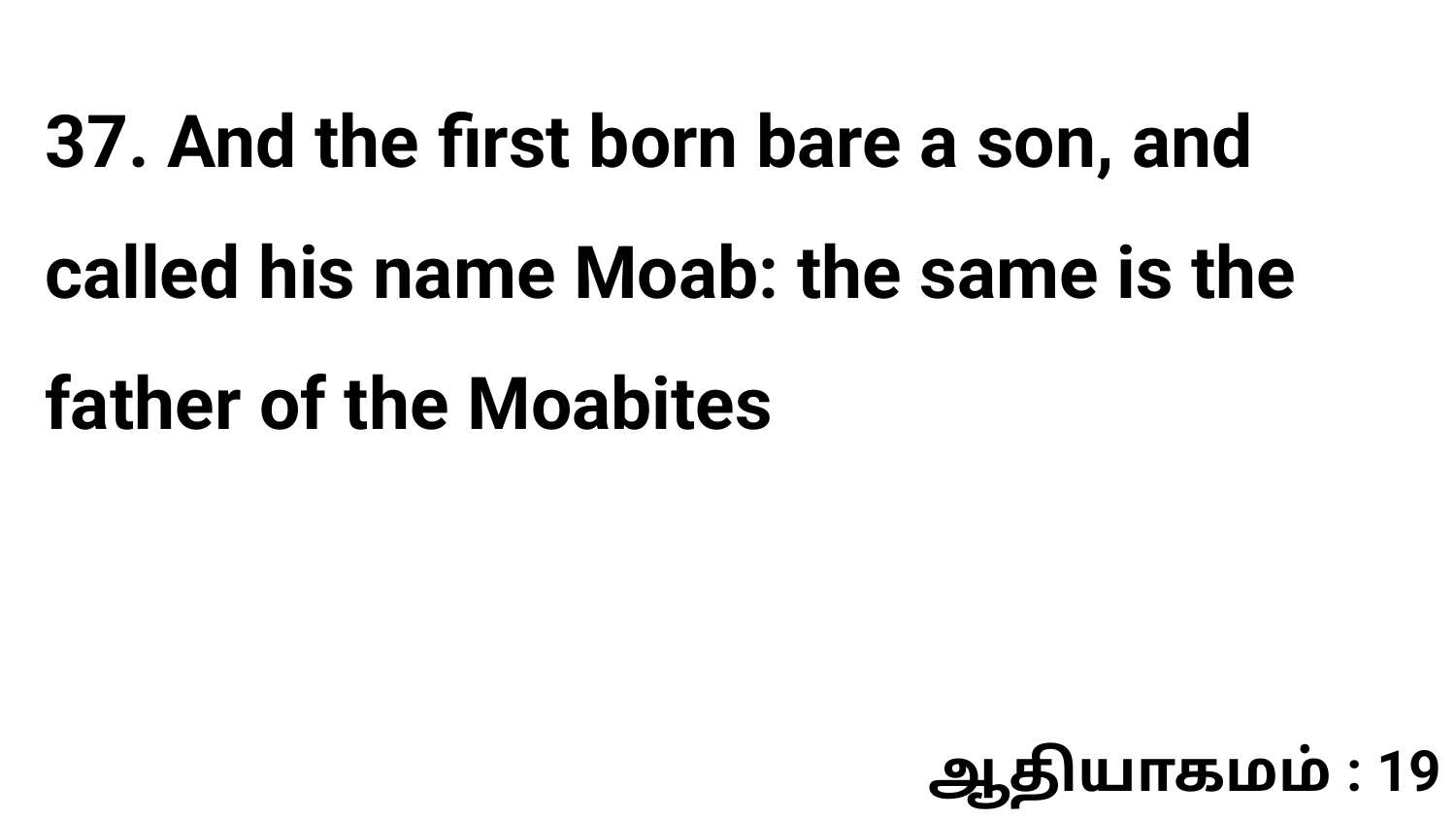

37. And the first born bare a son, and called his name Moab: the same is the father of the Moabites
ஆதியாகமம் : 19